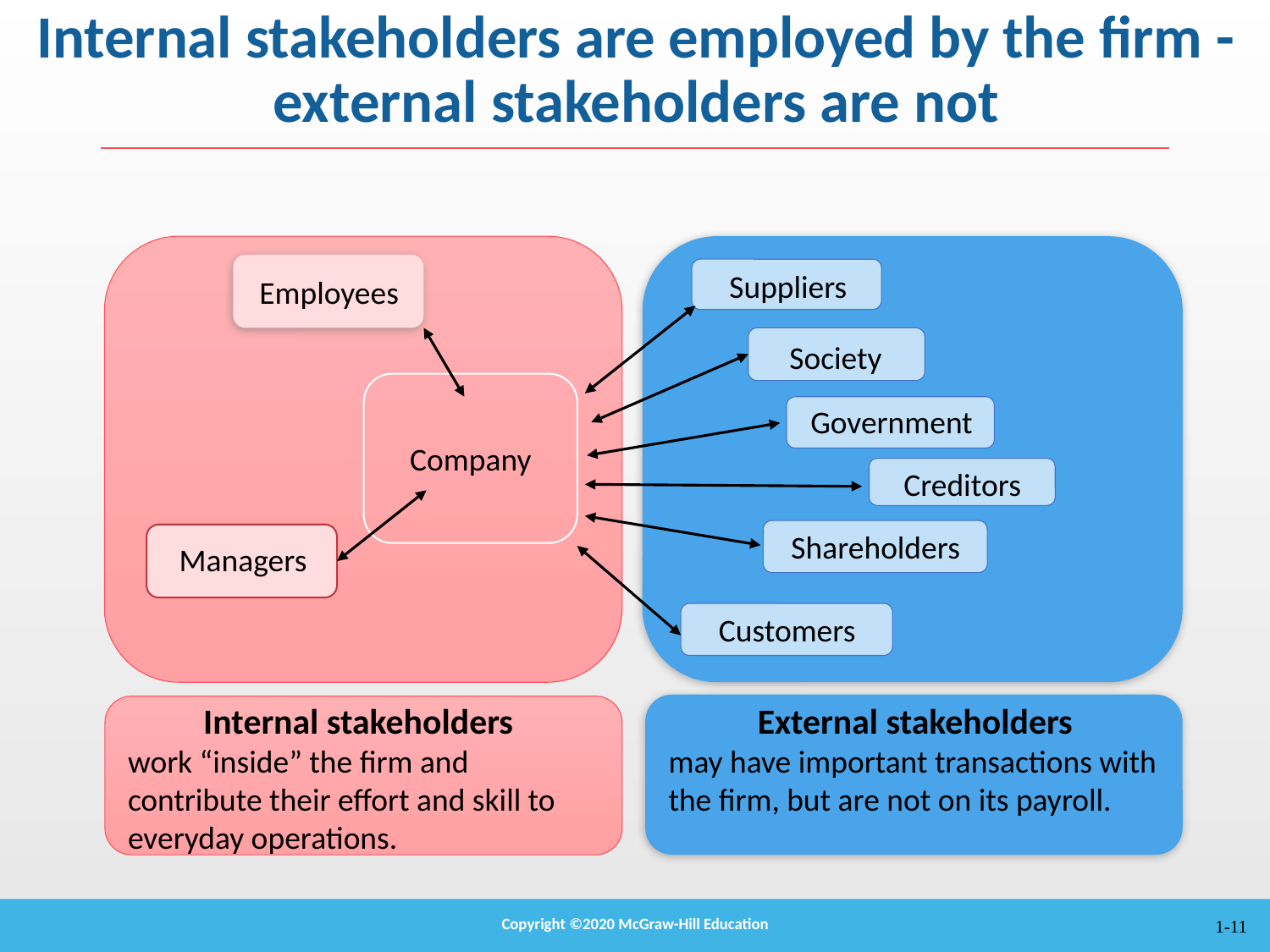

# Internal stakeholders are employed by the firm - external stakeholders are not
Suppliers
Employees
Society
Government
Company
Creditors
Shareholders
Managers
Customers
Internal stakeholders
work “inside” the firm and contribute their effort and skill to everyday operations.
External stakeholders
may have important transactions with the firm, but are not on its payroll.